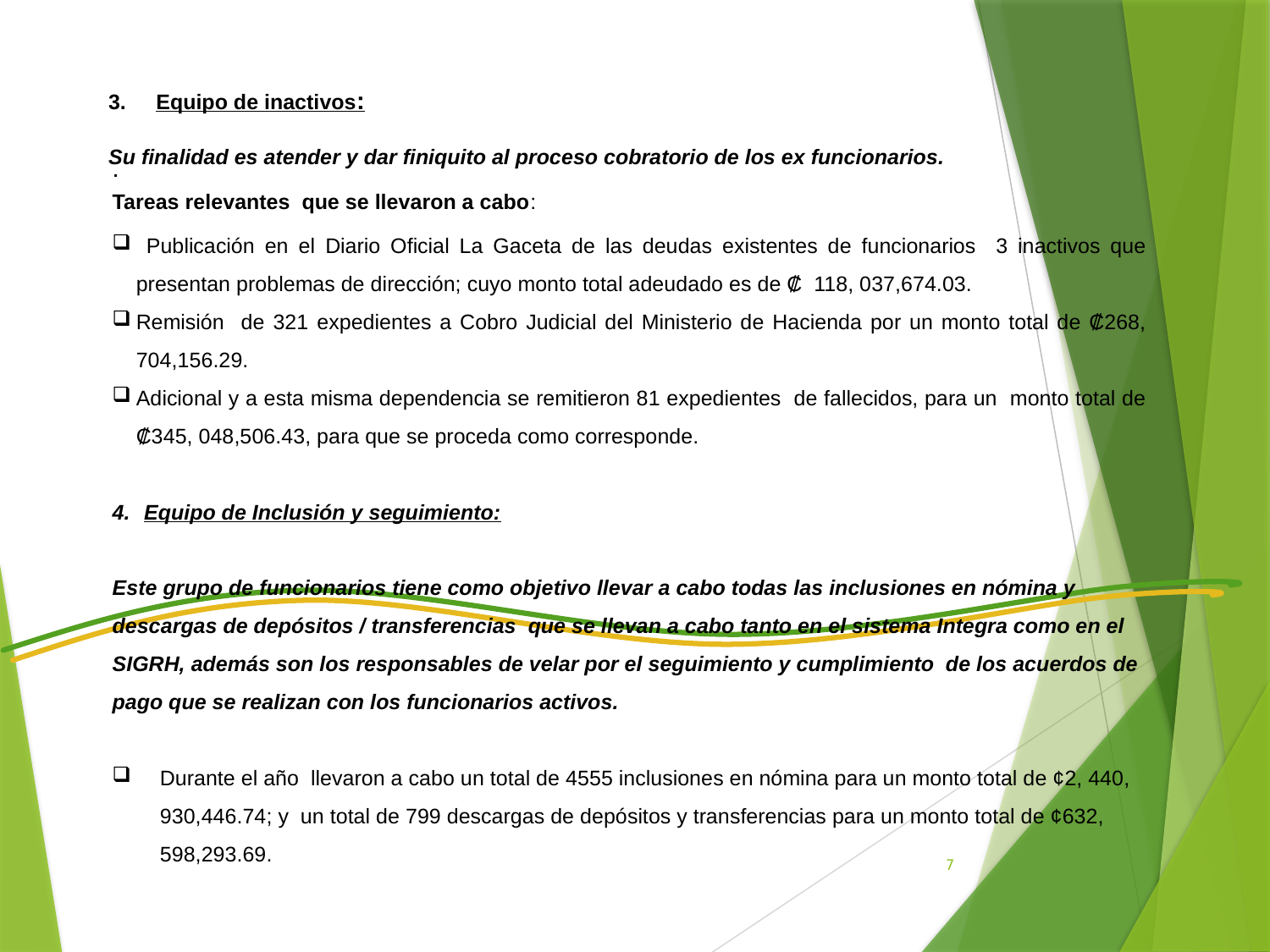

Equipo de inactivos:

Su finalidad es atender y dar finiquito al proceso cobratorio de los ex funcionarios.

.

 Publicación en el Diario Oficial La Gaceta de las deudas existentes de funcionarios  3 inactivos que presentan problemas de dirección; cuyo monto total adeudado es de ₡  118, 037,674.03.
Remisión  de 321 expedientes a Cobro Judicial del Ministerio de Hacienda por un monto total de ₡268, 704,156.29.
Adicional y a esta misma dependencia se remitieron 81 expedientes  de fallecidos, para un  monto total de ₡345, 048,506.43, para que se proceda como corresponde.

Equipo de Inclusión y seguimiento:

Este grupo de funcionarios tiene como objetivo llevar a cabo todas las inclusiones en nómina y descargas de depósitos / transferencias  que se llevan a cabo tanto en el sistema Integra como en el SIGRH, además son los responsables de velar por el seguimiento y cumplimiento  de los acuerdos de pago que se realizan con los funcionarios activos.

Durante el año  llevaron a cabo un total de 4555 inclusiones en nómina para un monto total de ¢2, 440, 930,446.74; y  un total de 799 descargas de depósitos y transferencias para un monto total de ¢632, 598,293.69.

Tareas relevantes  que se llevaron a cabo:

7